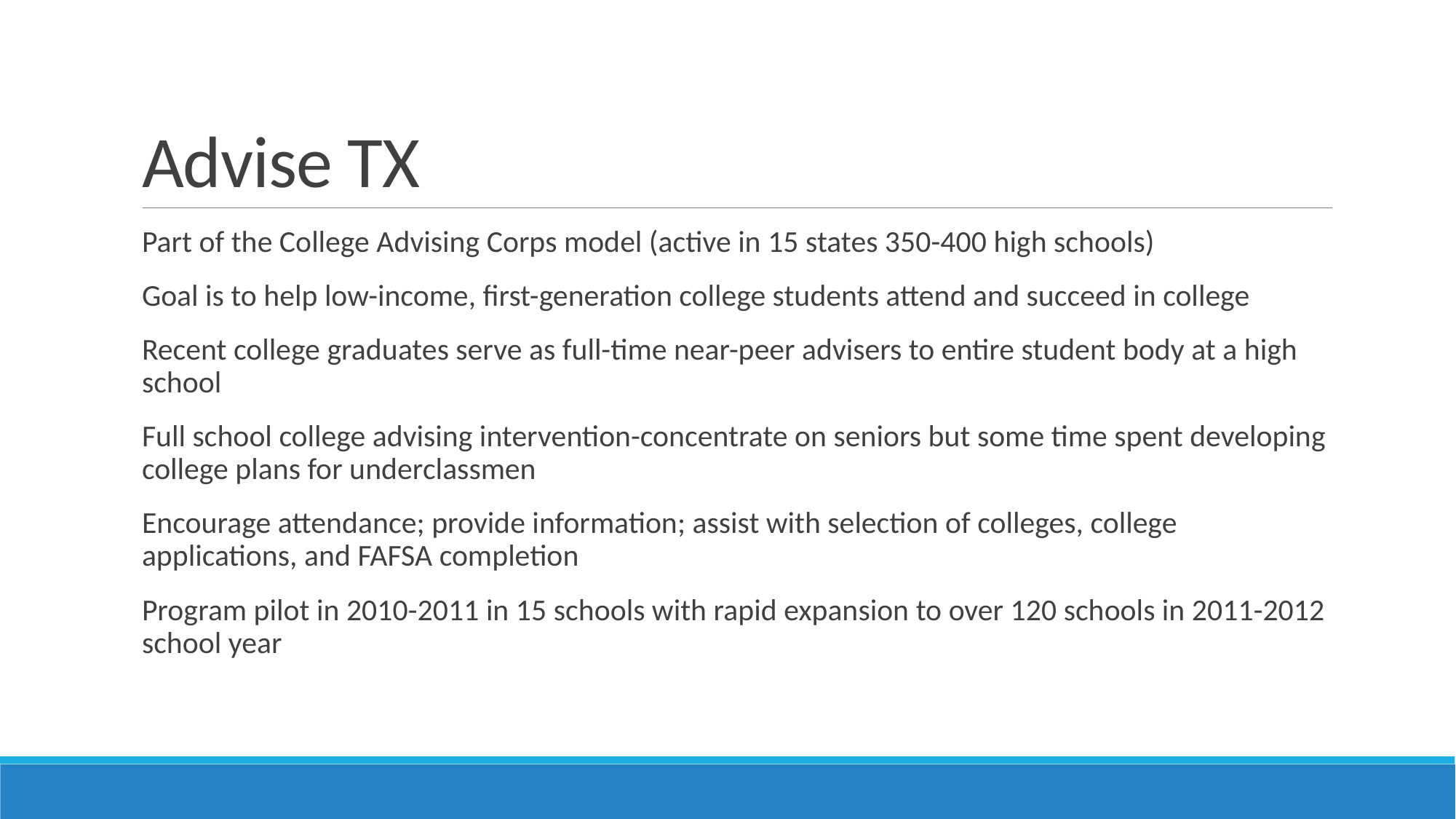

# Advise TX
Part of the College Advising Corps model (active in 15 states 350-400 high schools)
Goal is to help low-income, first-generation college students attend and succeed in college
Recent college graduates serve as full-time near-peer advisers to entire student body at a high school
Full school college advising intervention-concentrate on seniors but some time spent developing college plans for underclassmen
Encourage attendance; provide information; assist with selection of colleges, college applications, and FAFSA completion
Program pilot in 2010-2011 in 15 schools with rapid expansion to over 120 schools in 2011-2012 school year